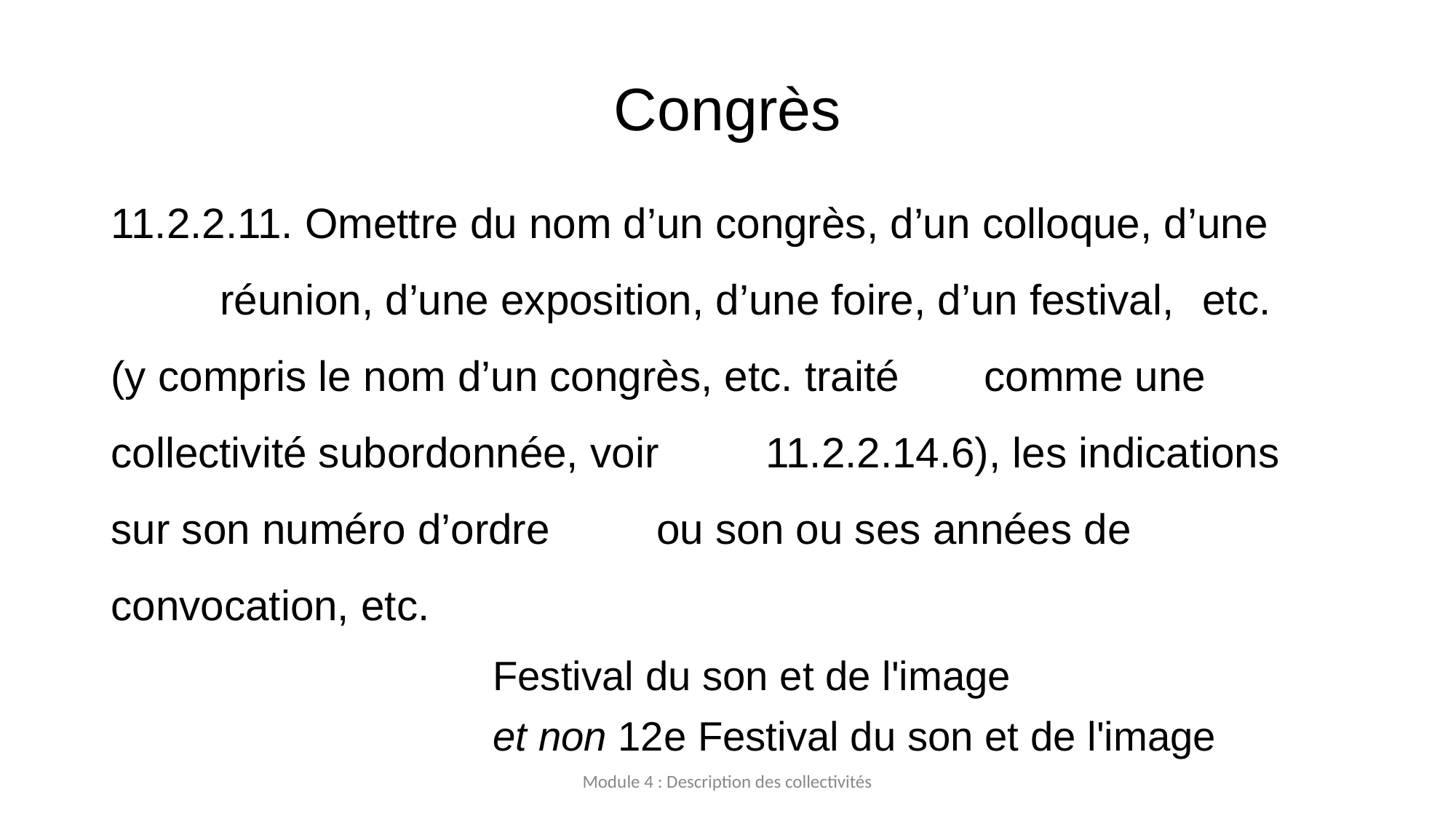

# Congrès
11.2.2.11. Omettre du nom d’un congrès, d’un colloque, d’une 	réunion, d’une exposition, d’une foire, d’un festival, 	etc. (y compris le nom d’un congrès, etc. traité 	comme une collectivité subordonnée, voir 	11.2.2.14.6), les indications sur son numéro d’ordre 	ou son ou ses années de convocation, etc.
			Festival du son et de l'image
			et non 12e Festival du son et de l'image
Module 4 : Description des collectivités